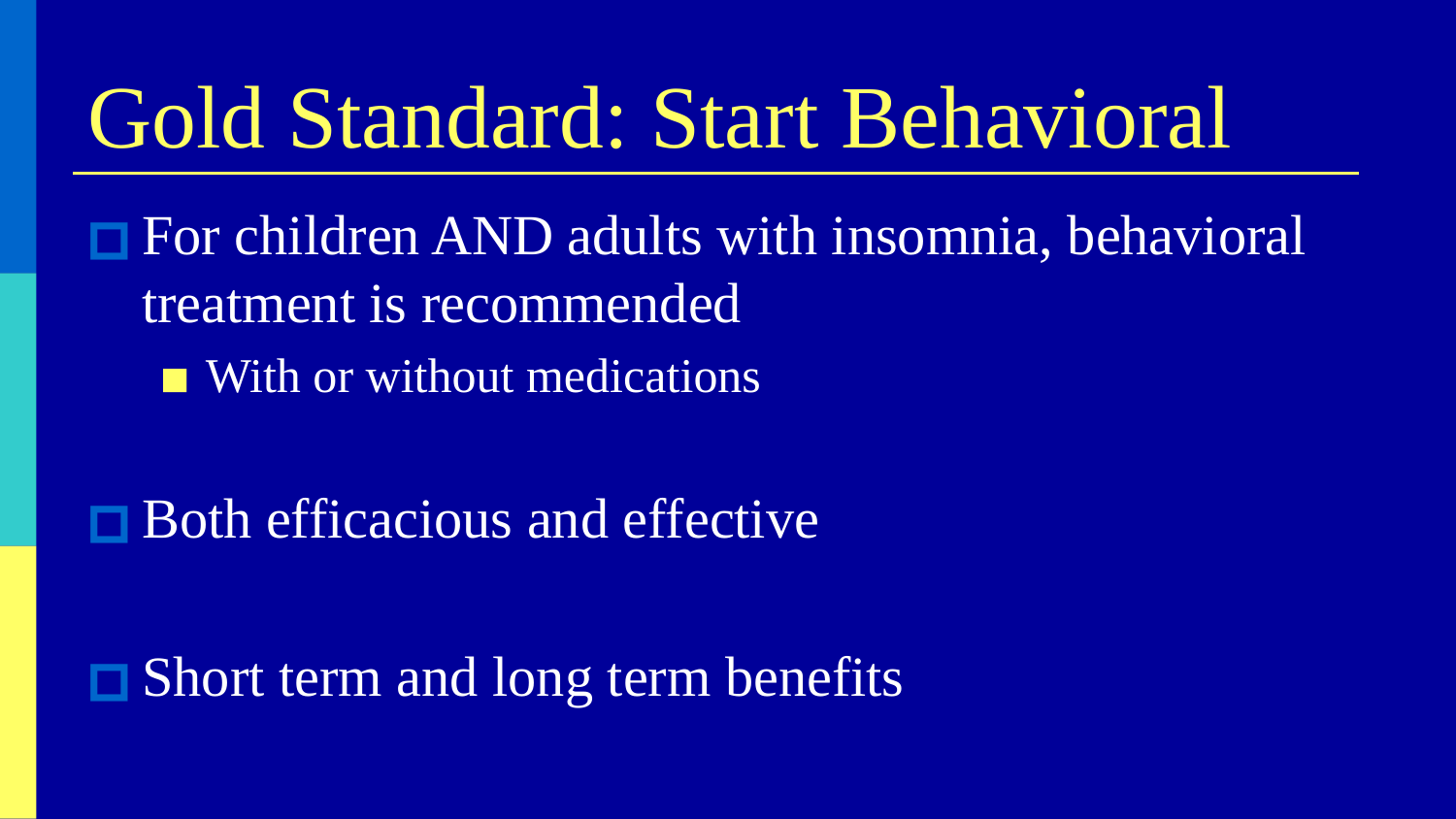

# Gold Standard: Start Behavioral
For children AND adults with insomnia, behavioral treatment is recommended
With or without medications

Both efficacious and effective

Short term and long term benefits